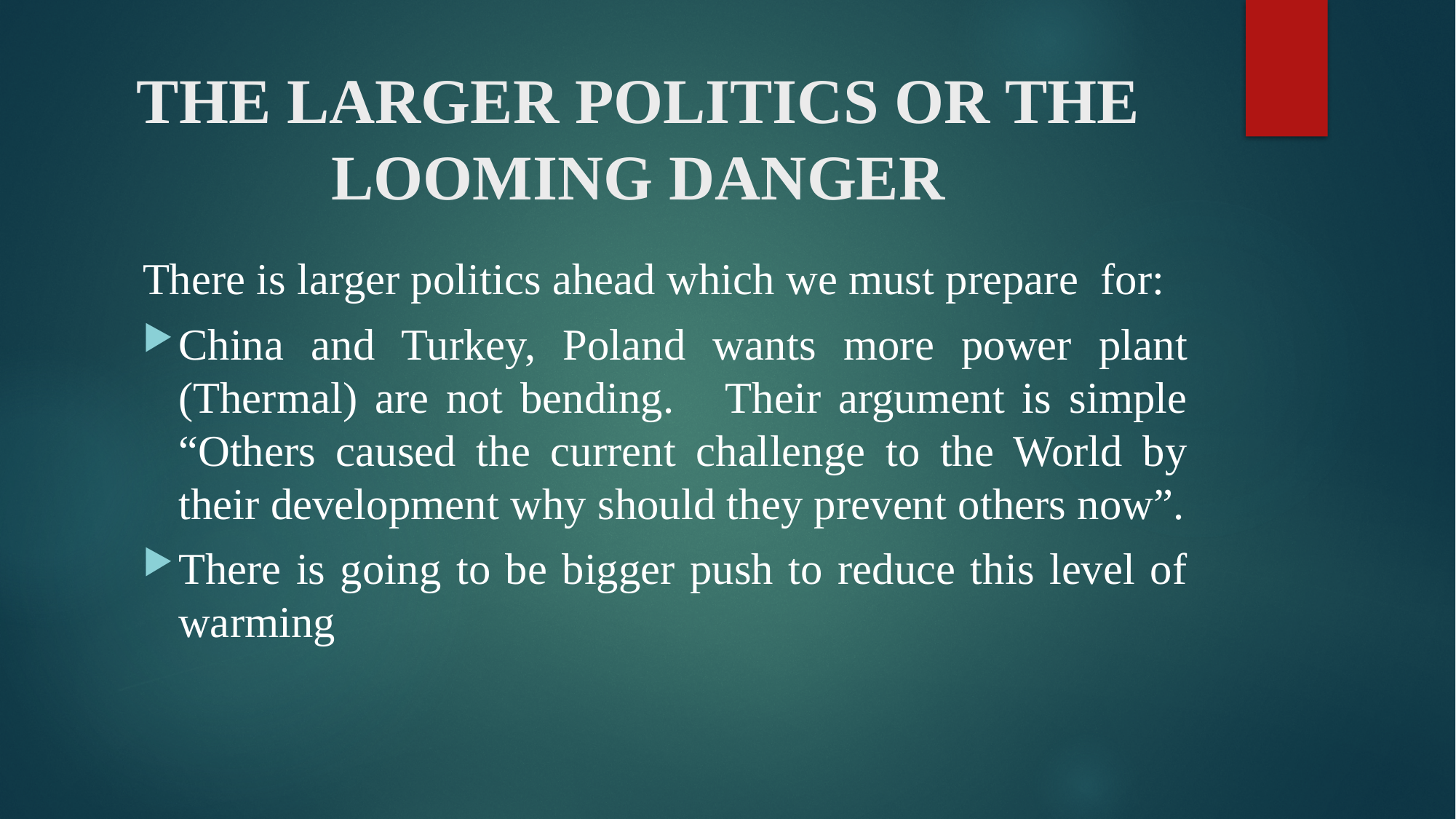

# THE LARGER POLITICS OR THE LOOMING DANGER
There is larger politics ahead which we must prepare  for:
China and Turkey, Poland wants more power plant (Thermal) are not bending.   Their argument is simple “Others caused the current challenge to the World by their development why should they prevent others now”.
There is going to be bigger push to reduce this level of warming